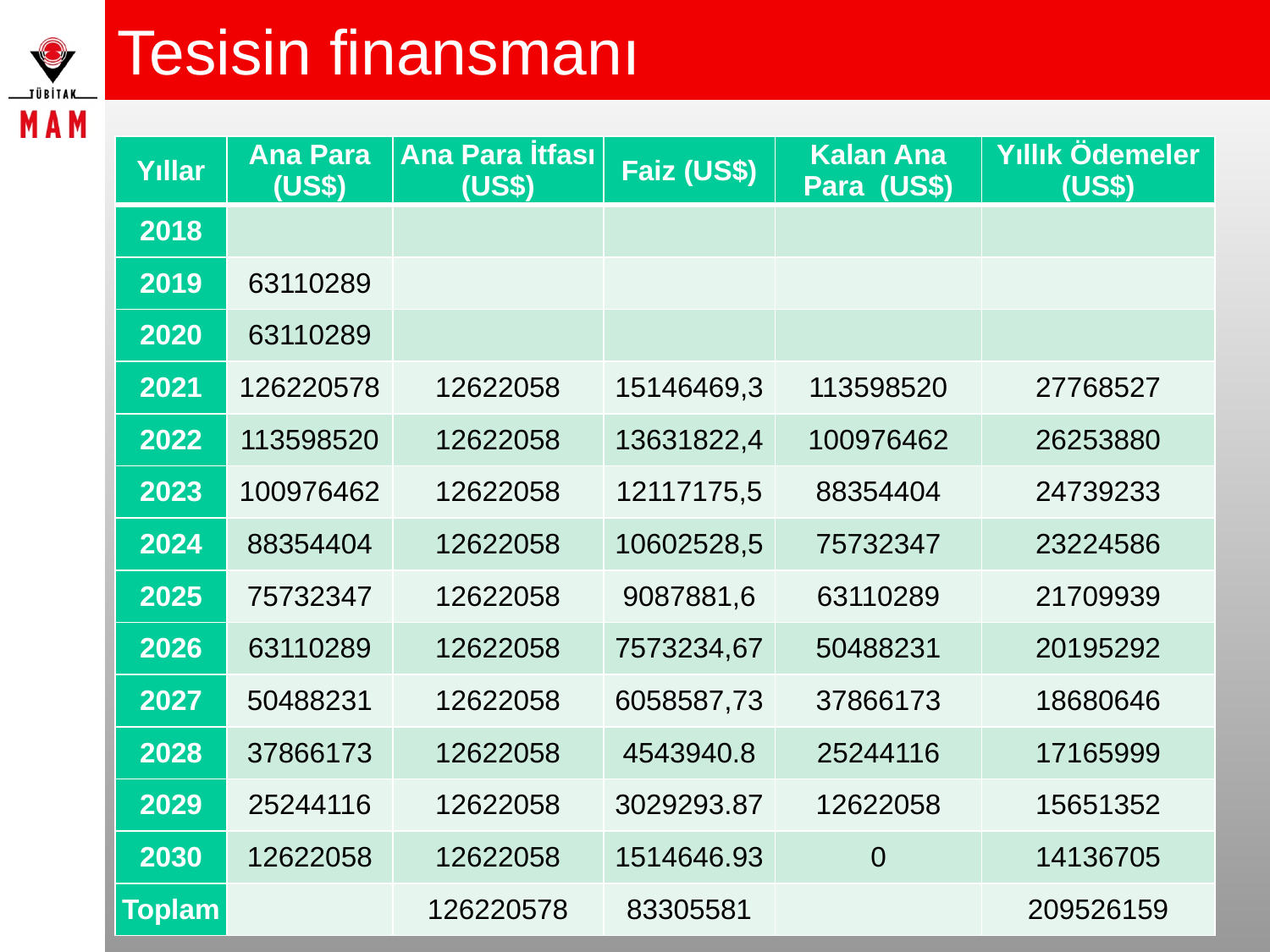

# Tesisin finansmanı
| Yıllar | Ana Para (US$) | Ana Para İtfası (US$) | Faiz (US$) | Kalan Ana Para (US$) | Yıllık Ödemeler (US$) |
| --- | --- | --- | --- | --- | --- |
| 2018 |  |  |  |  |  |
| 2019 | 63110289 |  |  |  |  |
| 2020 | 63110289 |  |  |  |  |
| 2021 | 126220578 | 12622058 | 15146469,3 | 113598520 | 27768527 |
| 2022 | 113598520 | 12622058 | 13631822,4 | 100976462 | 26253880 |
| 2023 | 100976462 | 12622058 | 12117175,5 | 88354404 | 24739233 |
| 2024 | 88354404 | 12622058 | 10602528,5 | 75732347 | 23224586 |
| 2025 | 75732347 | 12622058 | 9087881,6 | 63110289 | 21709939 |
| 2026 | 63110289 | 12622058 | 7573234,67 | 50488231 | 20195292 |
| 2027 | 50488231 | 12622058 | 6058587,73 | 37866173 | 18680646 |
| 2028 | 37866173 | 12622058 | 4543940.8 | 25244116 | 17165999 |
| 2029 | 25244116 | 12622058 | 3029293.87 | 12622058 | 15651352 |
| 2030 | 12622058 | 12622058 | 1514646.93 | 0 | 14136705 |
| Toplam |  | 126220578 | 83305581 |  | 209526159 |